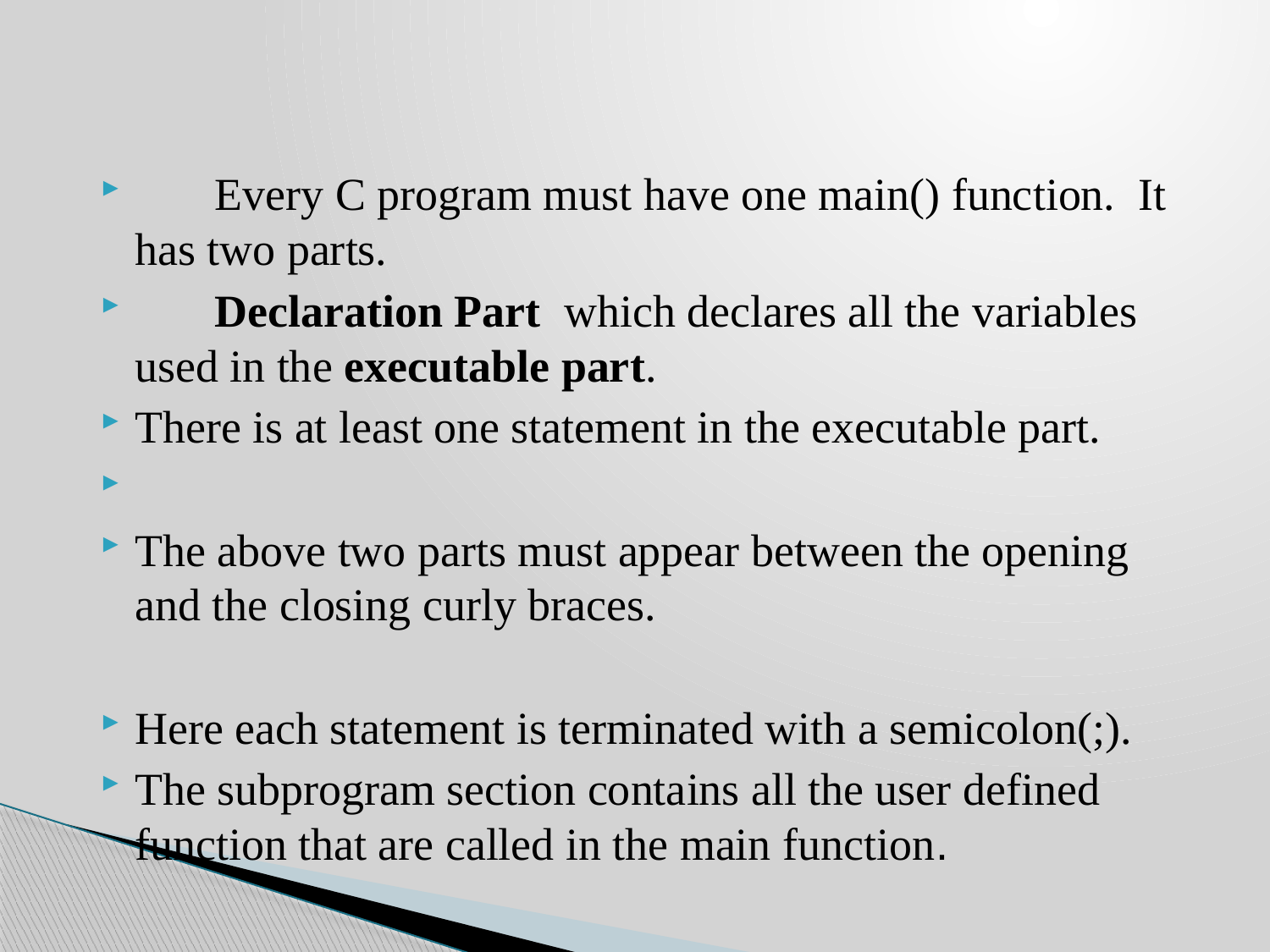

Every C program must have one main() function.  It has two parts.
       Declaration Part  which declares all the variables used in the executable part.
There is at least one statement in the executable part.

The above two parts must appear between the opening and the closing curly braces.

Here each statement is terminated with a semicolon(;).
The subprogram section contains all the user defined function that are called in the main function.